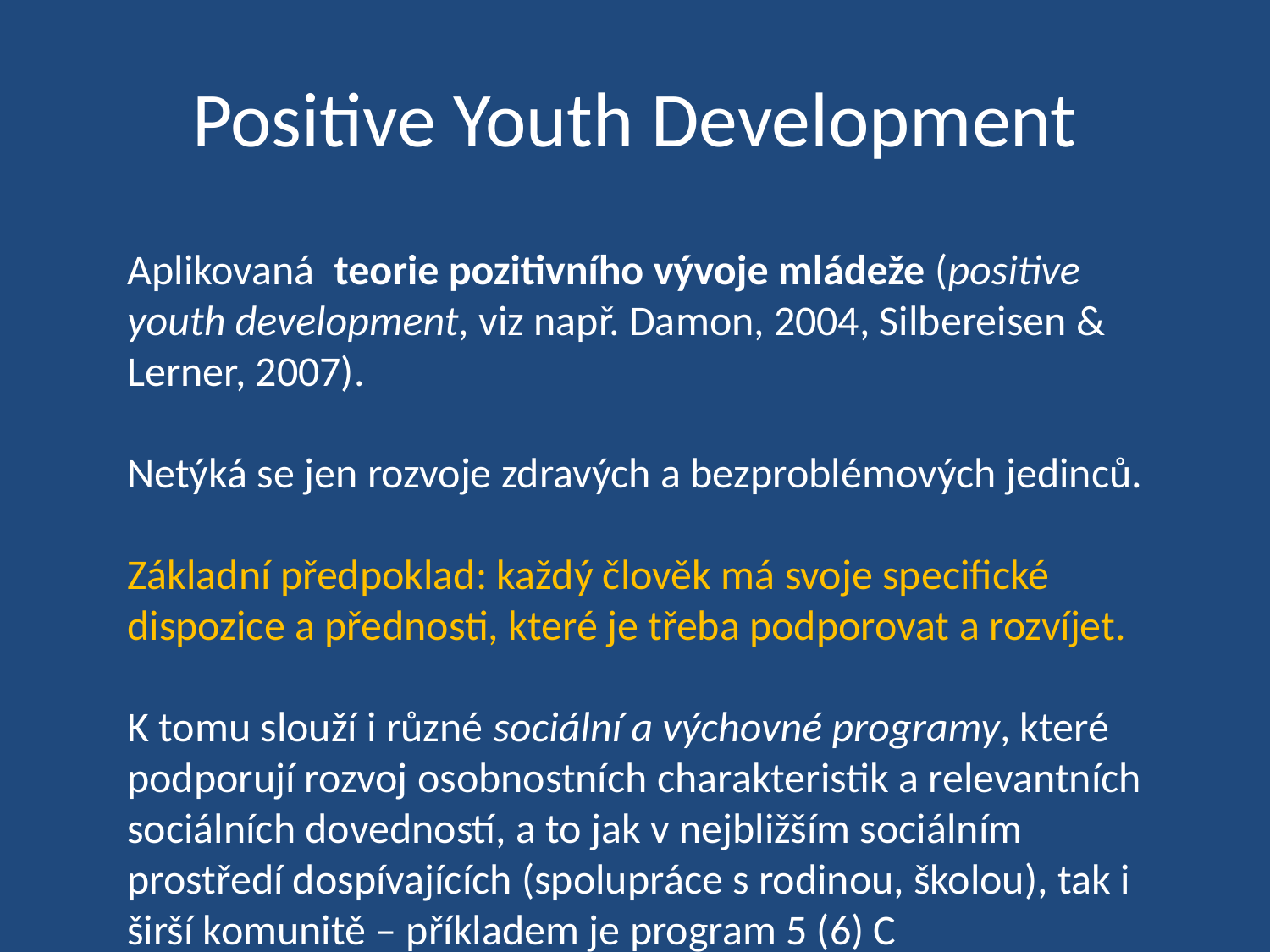

# Positive Youth Development
Aplikovaná  teorie pozitivního vývoje mládeže (positive youth development, viz např. Damon, 2004, Silbereisen & Lerner, 2007).

Netýká se jen rozvoje zdravých a bezproblémových jedinců.

Základní předpoklad: každý člověk má svoje specifické dispozice a přednosti, které je třeba podporovat a rozvíjet.

K tomu slouží i různé sociální a výchovné programy, které podporují rozvoj osobnostních charakteristik a relevantních sociálních dovedností, a to jak v nejbližším sociálním prostředí dospívajících (spolupráce s rodinou, školou), tak i
širší komunitě – příkladem je program 5 (6) C